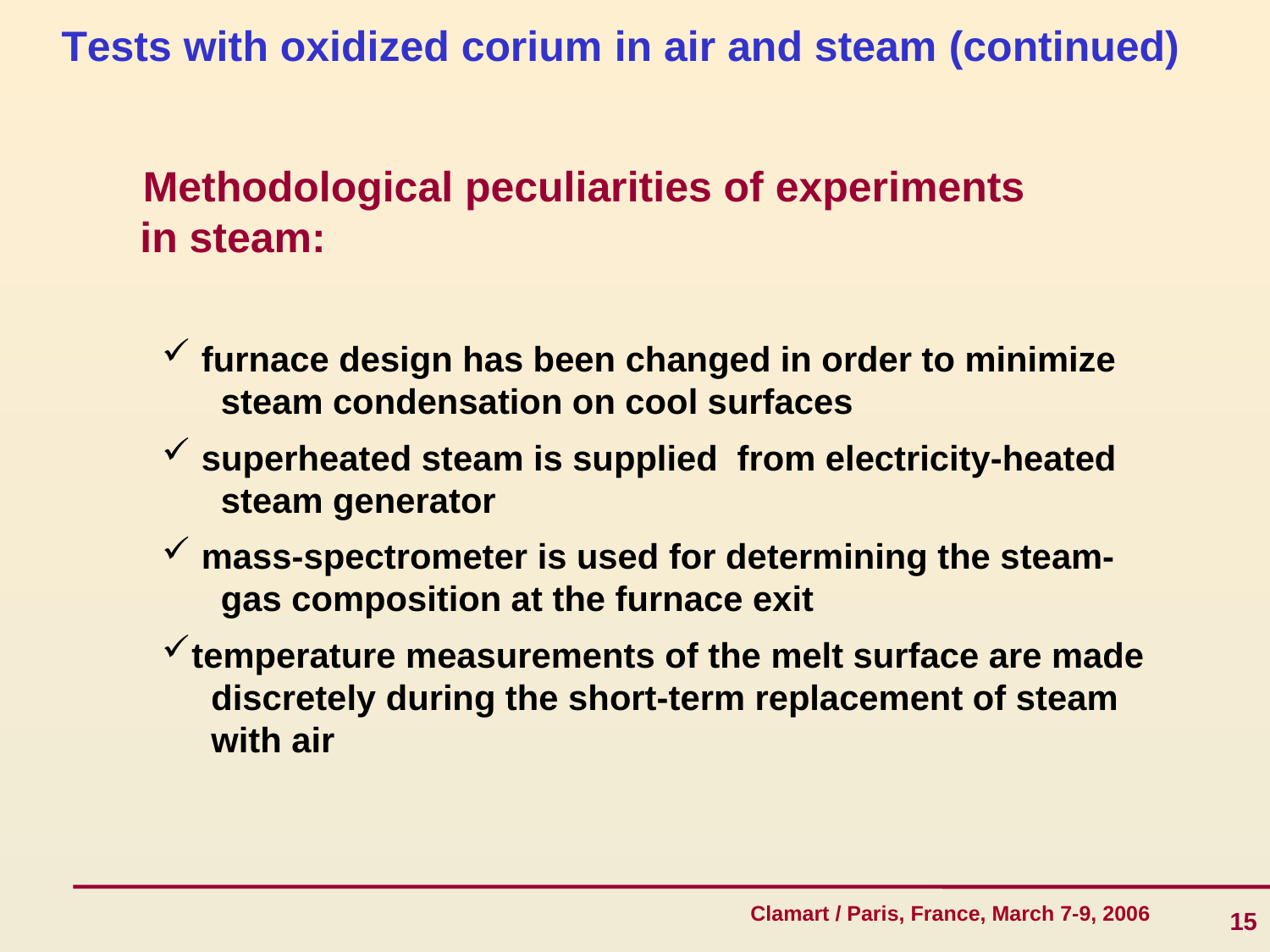

Tests with oxidized corium in air and steam (continued)
Methodological peculiarities of experiments in steam:
 furnace design has been changed in order to minimize
   steam condensation on cool surfaces
 superheated steam is supplied  from electricity-heated
   steam generator
 mass-spectrometer is used for determining the steam-
   gas composition at the furnace exit
temperature measurements of the melt surface are made
  discretely during the short-term replacement of steam
  with air

15